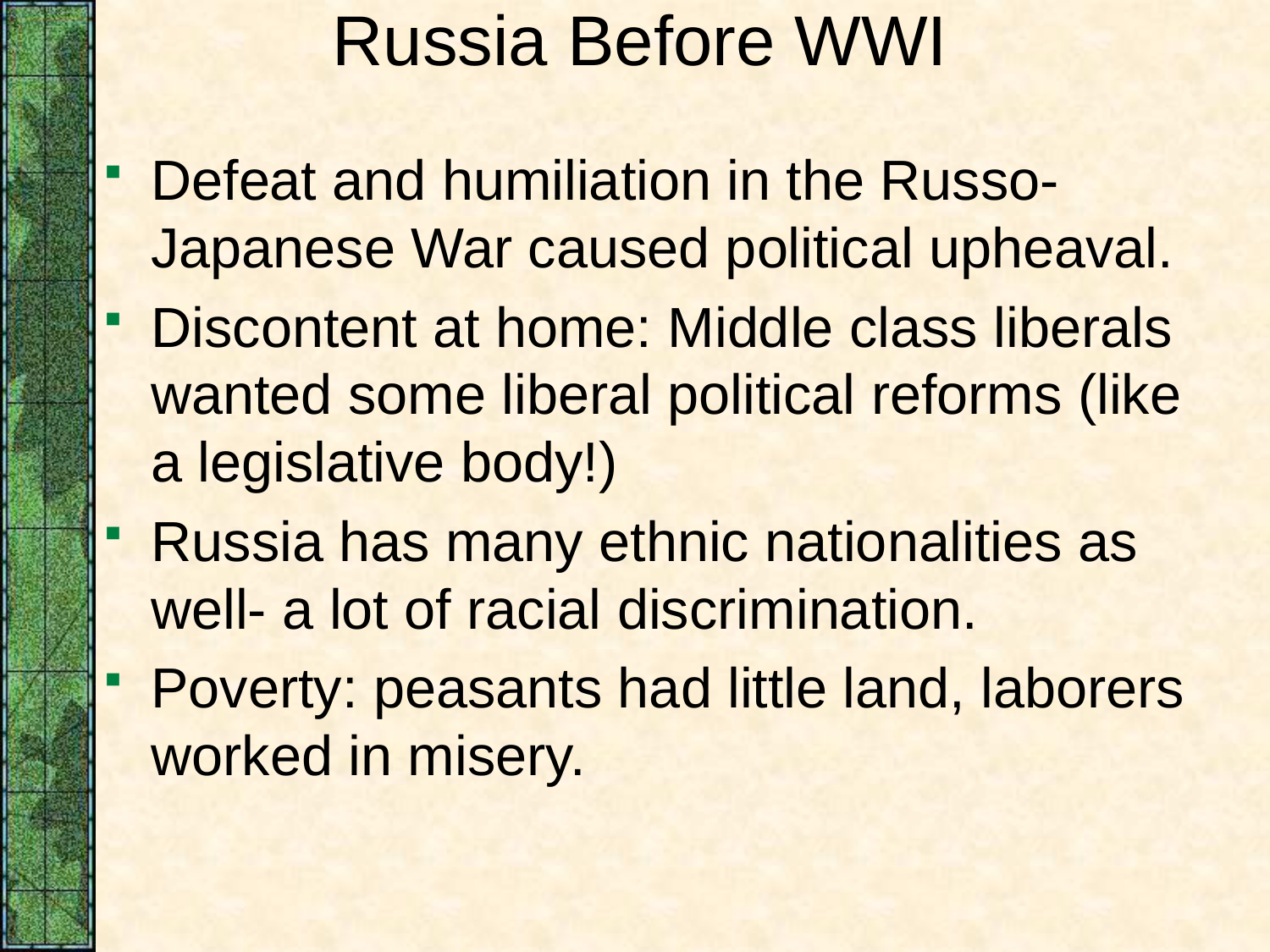

# Russia Before WWI
Defeat and humiliation in the Russo-Japanese War caused political upheaval.
Discontent at home: Middle class liberals wanted some liberal political reforms (like a legislative body!)
Russia has many ethnic nationalities as well- a lot of racial discrimination.
Poverty: peasants had little land, laborers worked in misery.